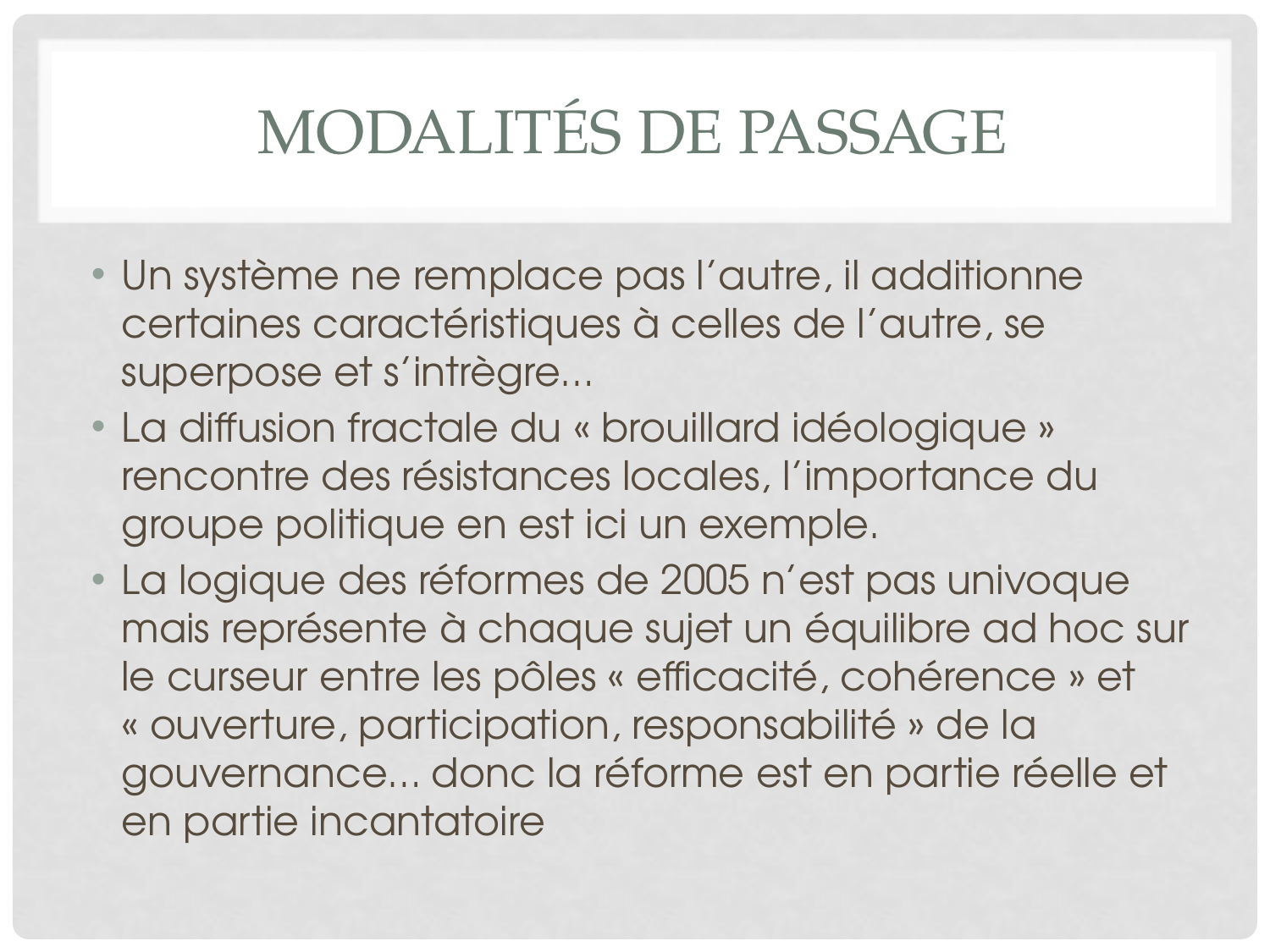

# Modalités de passage
Un système ne remplace pas l’autre, il additionne certaines caractéristiques à celles de l’autre, se superpose et s’intrègre…
La diffusion fractale du « brouillard idéologique » rencontre des résistances locales, l’importance du groupe politique en est ici un exemple.
La logique des réformes de 2005 n’est pas univoque mais représente à chaque sujet un équilibre ad hoc sur le curseur entre les pôles « efficacité, cohérence » et « ouverture, participation, responsabilité » de la gouvernance… donc la réforme est en partie réelle et en partie incantatoire